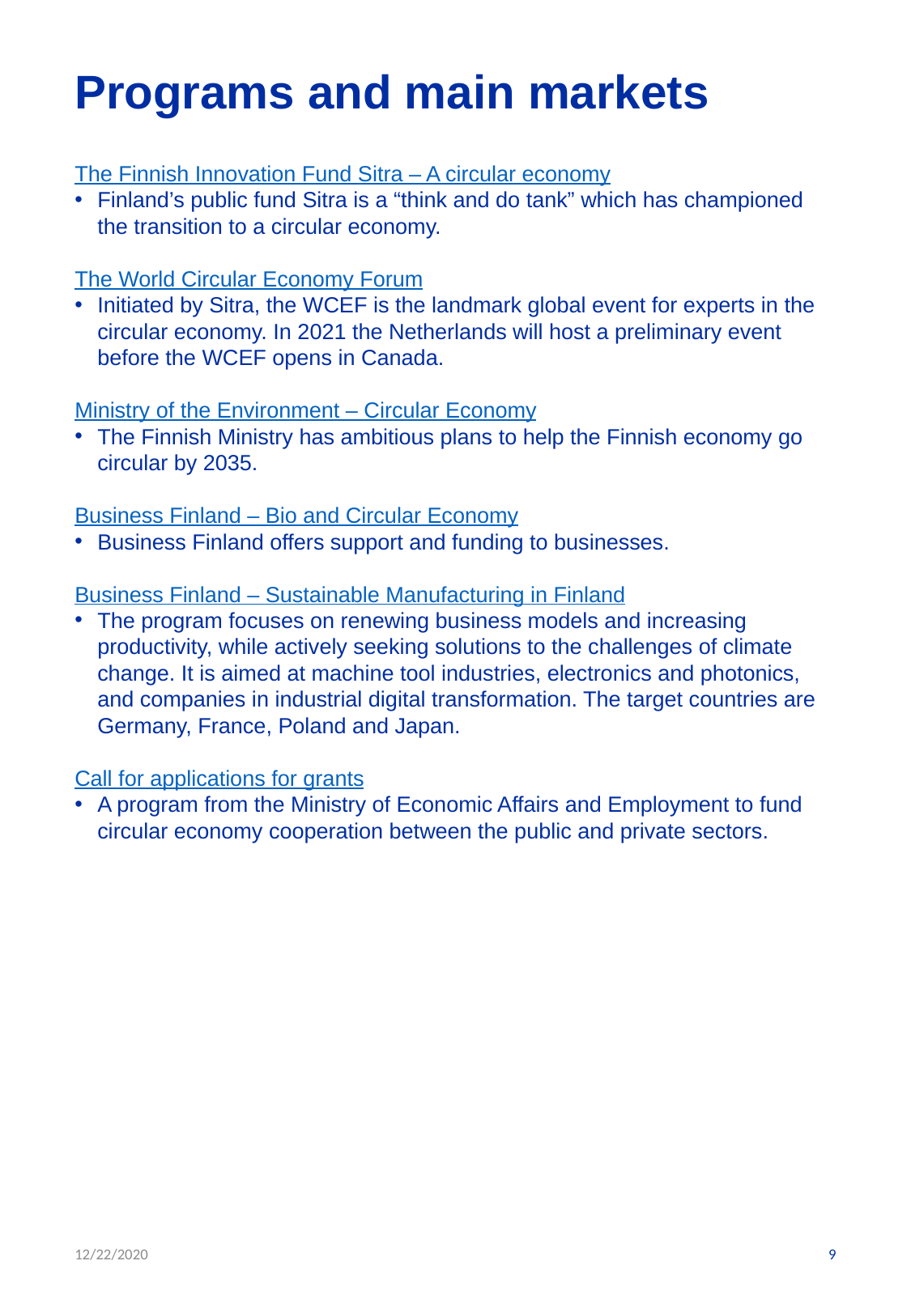

# Programs and main markets
The Finnish Innovation Fund Sitra – A circular economy
Finland’s public fund Sitra is a “think and do tank” which has championed the transition to a circular economy.
The World Circular Economy Forum
Initiated by Sitra, the WCEF is the landmark global event for experts in the circular economy. In 2021 the Netherlands will host a preliminary event before the WCEF opens in Canada.
Ministry of the Environment – Circular Economy
The Finnish Ministry has ambitious plans to help the Finnish economy go circular by 2035.
Business Finland – Bio and Circular Economy
Business Finland offers support and funding to businesses.
Business Finland – Sustainable Manufacturing in Finland
The program focuses on renewing business models and increasing productivity, while actively seeking solutions to the challenges of climate change. It is aimed at machine tool industries, electronics and photonics, and companies in industrial digital transformation. The target countries are Germany, France, Poland and Japan.
Call for applications for grants
A program from the Ministry of Economic Affairs and Employment to fund circular economy cooperation between the public and private sectors.

12/22/2020
9